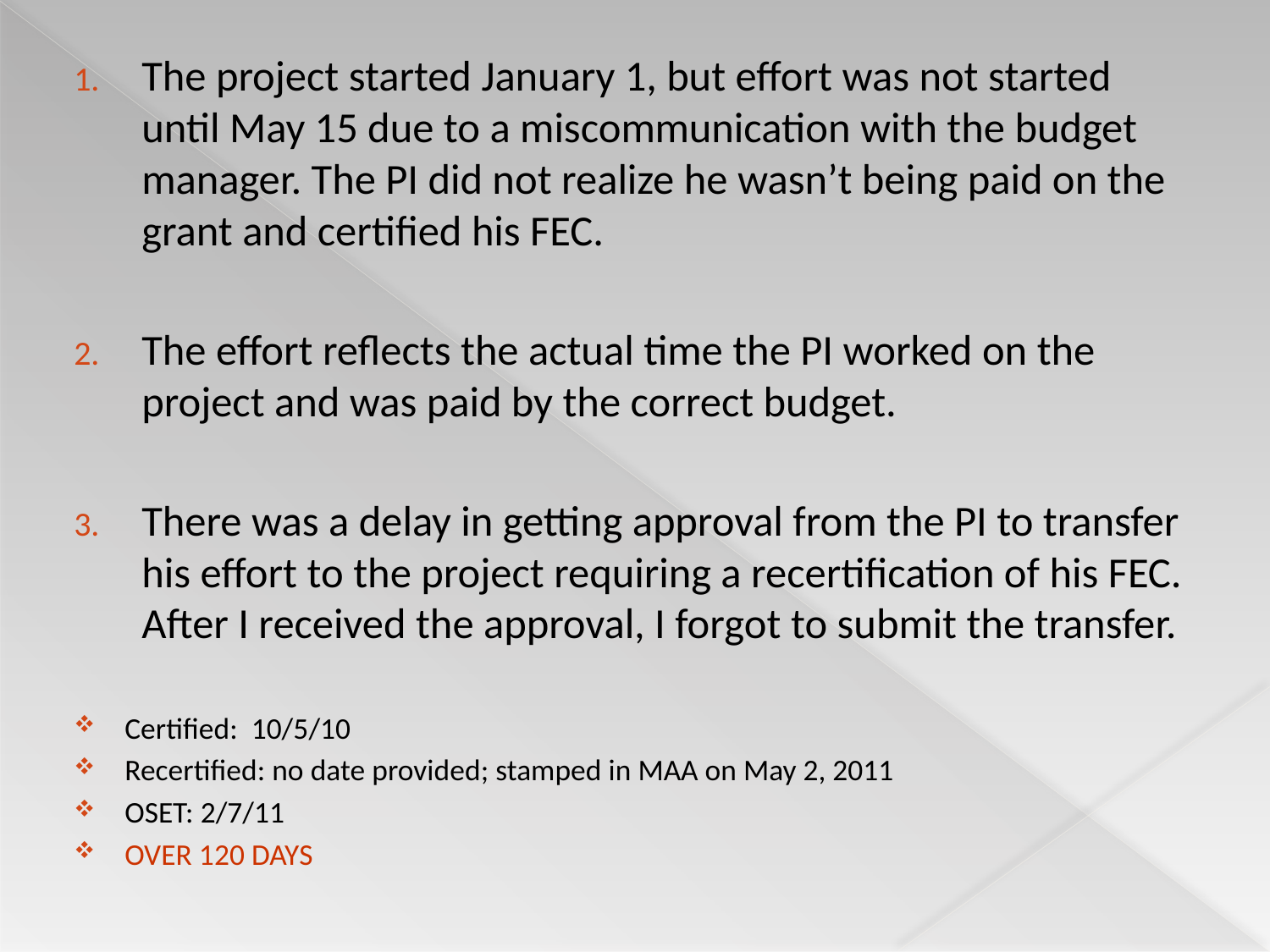

The project started January 1, but effort was not started until May 15 due to a miscommunication with the budget manager. The PI did not realize he wasn’t being paid on the grant and certified his FEC.

The effort reflects the actual time the PI worked on the project and was paid by the correct budget.

There was a delay in getting approval from the PI to transfer his effort to the project requiring a recertification of his FEC. After I received the approval, I forgot to submit the transfer.

Certified:  10/5/10
Recertified: no date provided; stamped in MAA on May 2, 2011
OSET: 2/7/11
OVER 120 DAYS